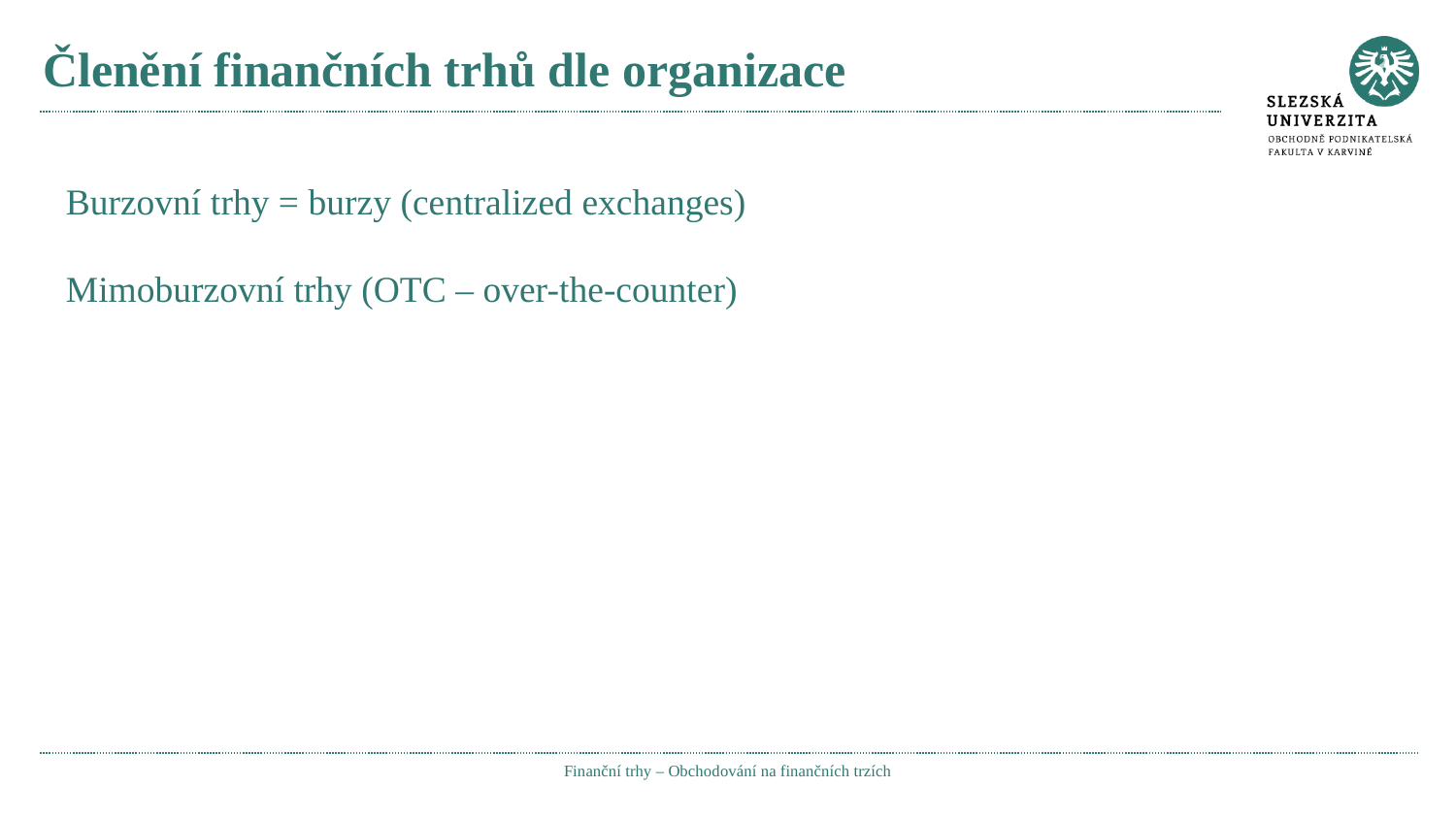

# Členění finančních trhů dle organizace

Burzovní trhy = burzy (centralized exchanges)

Mimoburzovní trhy (OTC – over-the-counter)

Finanční trhy – Obchodování na finančních trzích